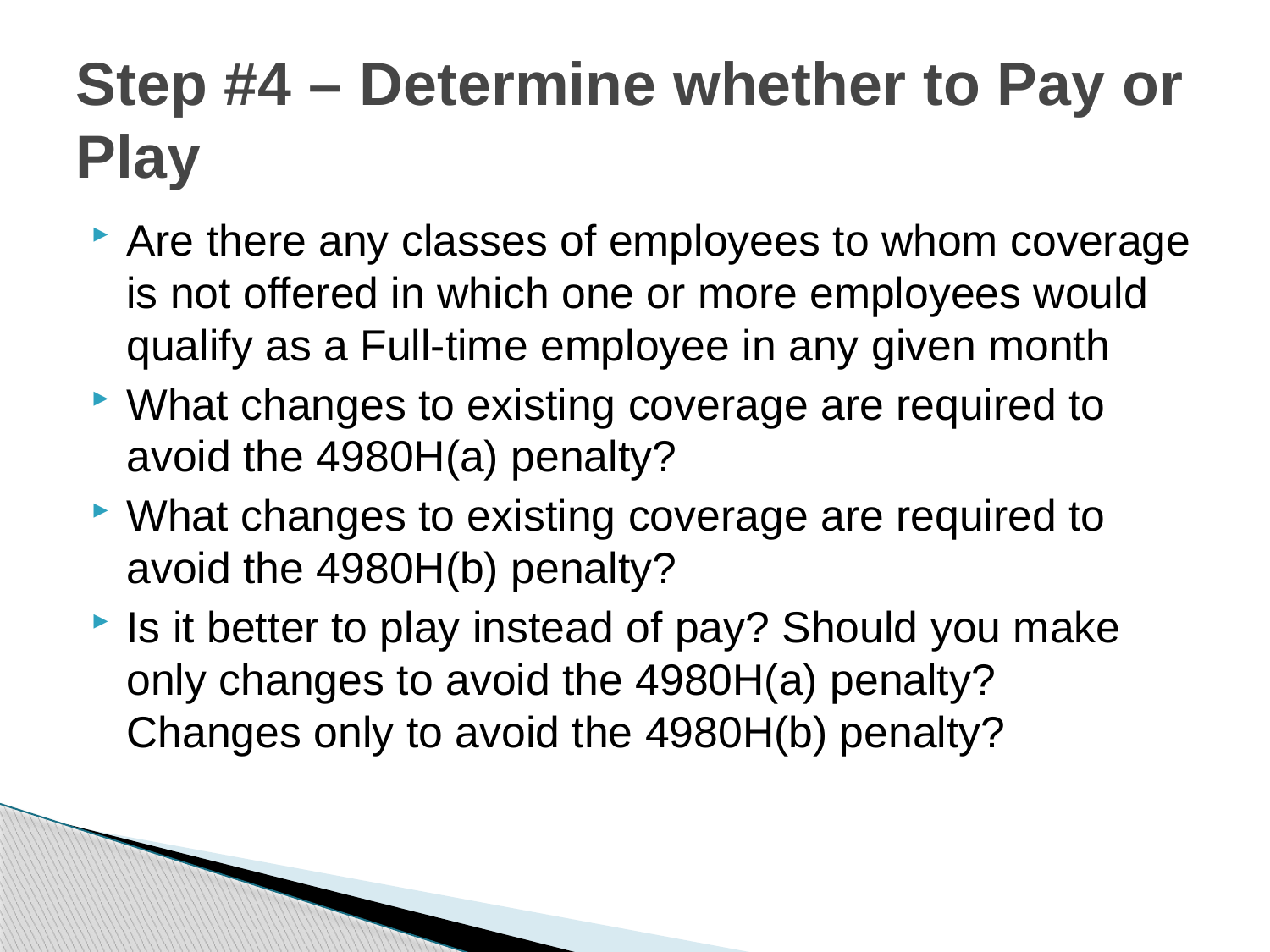

# Step #4 – Determine whether to Pay or Play
Are there any classes of employees to whom coverage is not offered in which one or more employees would qualify as a Full-time employee in any given month
What changes to existing coverage are required to avoid the 4980H(a) penalty?
What changes to existing coverage are required to avoid the 4980H(b) penalty?
Is it better to play instead of pay? Should you make only changes to avoid the 4980H(a) penalty?  Changes only to avoid the 4980H(b) penalty?